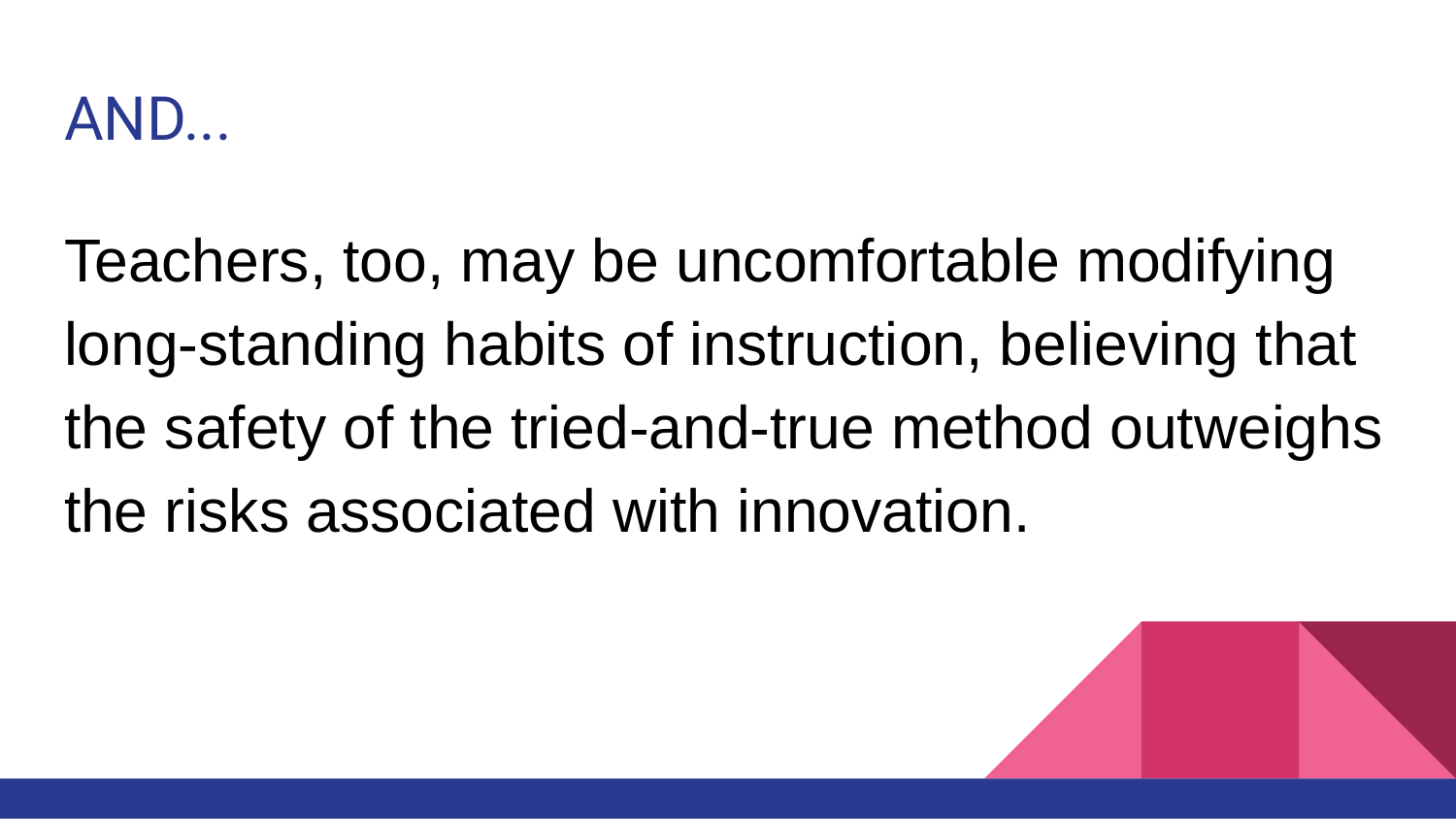

# AND...
Teachers, too, may be uncomfortable modifying long-standing habits of instruction, believing that the safety of the tried-and-true method outweighs the risks associated with innovation.